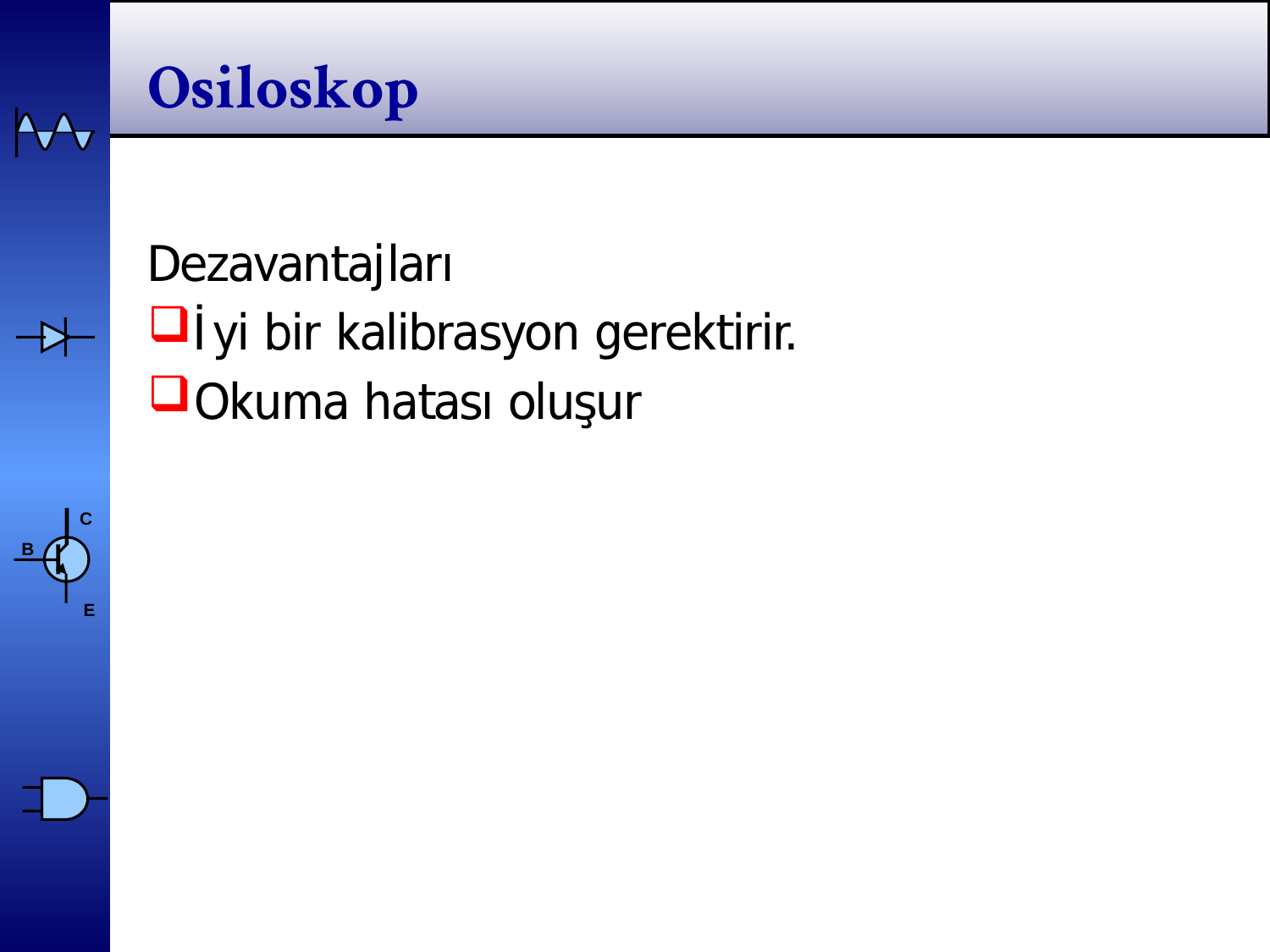

# Osiloskop

Dezavantajları
İyi bir kalibrasyon gerektirir.
Okuma hatası oluşur